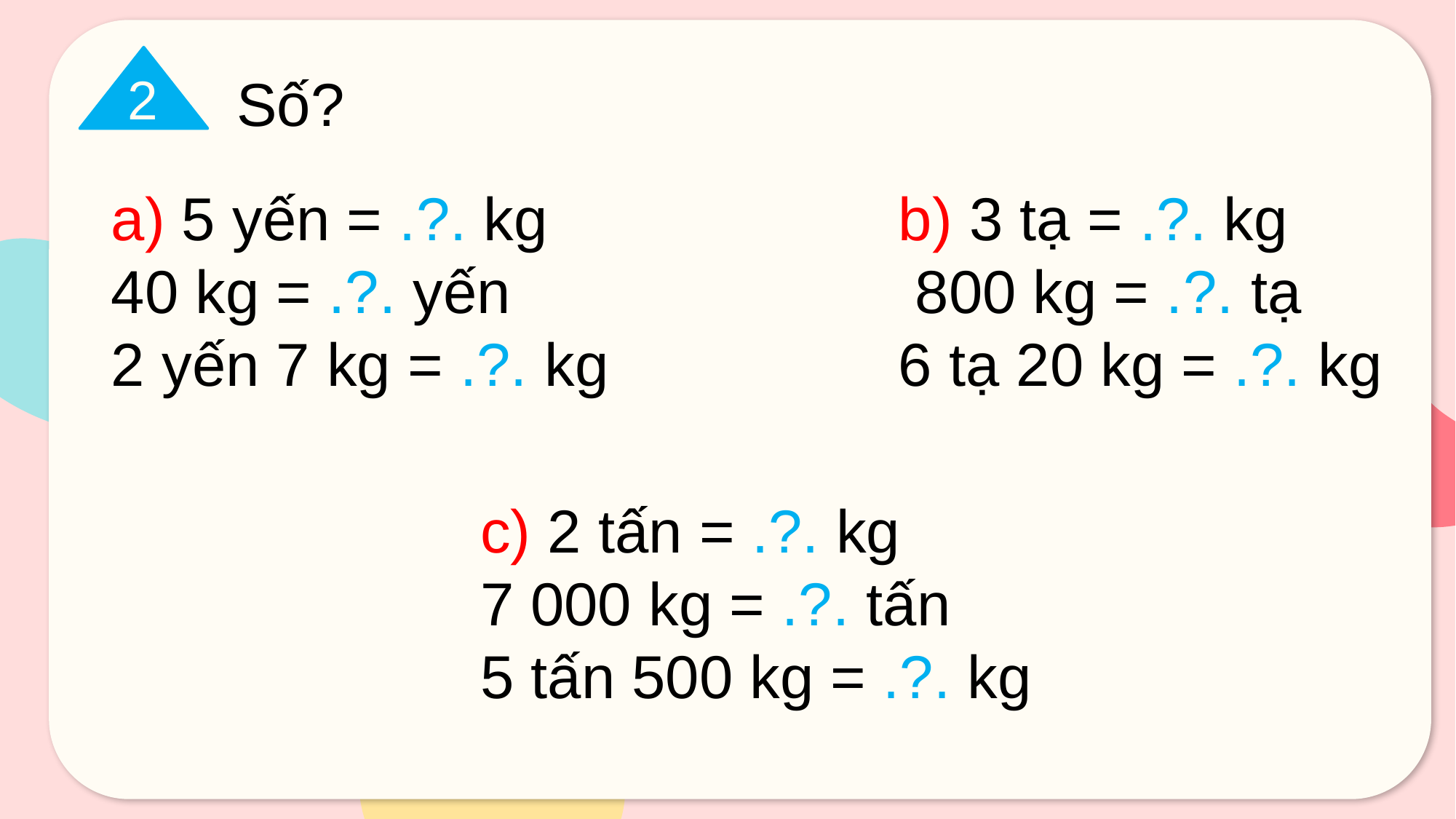

2
Số?
a) 5 yến = .?. kg
40 kg = .?. yến
2 yến 7 kg = .?. kg
b) 3 tạ = .?. kg
 800 kg = .?. tạ
6 tạ 20 kg = .?. kg
c) 2 tấn = .?. kg
7 000 kg = .?. tấn
5 tấn 500 kg = .?. kg